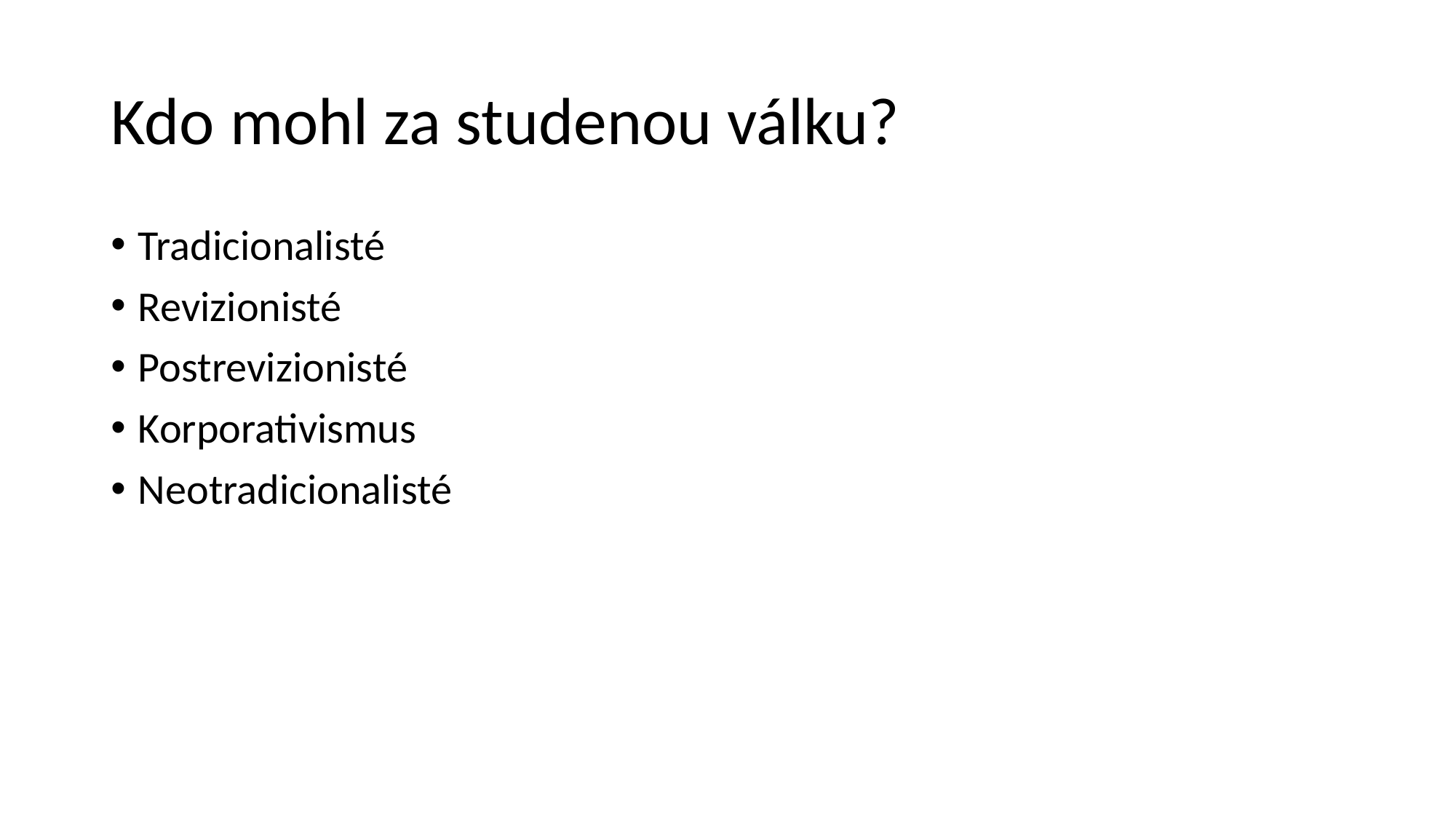

# Kdo mohl za studenou válku?
Tradicionalisté
Revizionisté
Postrevizionisté
Korporativismus
Neotradicionalisté